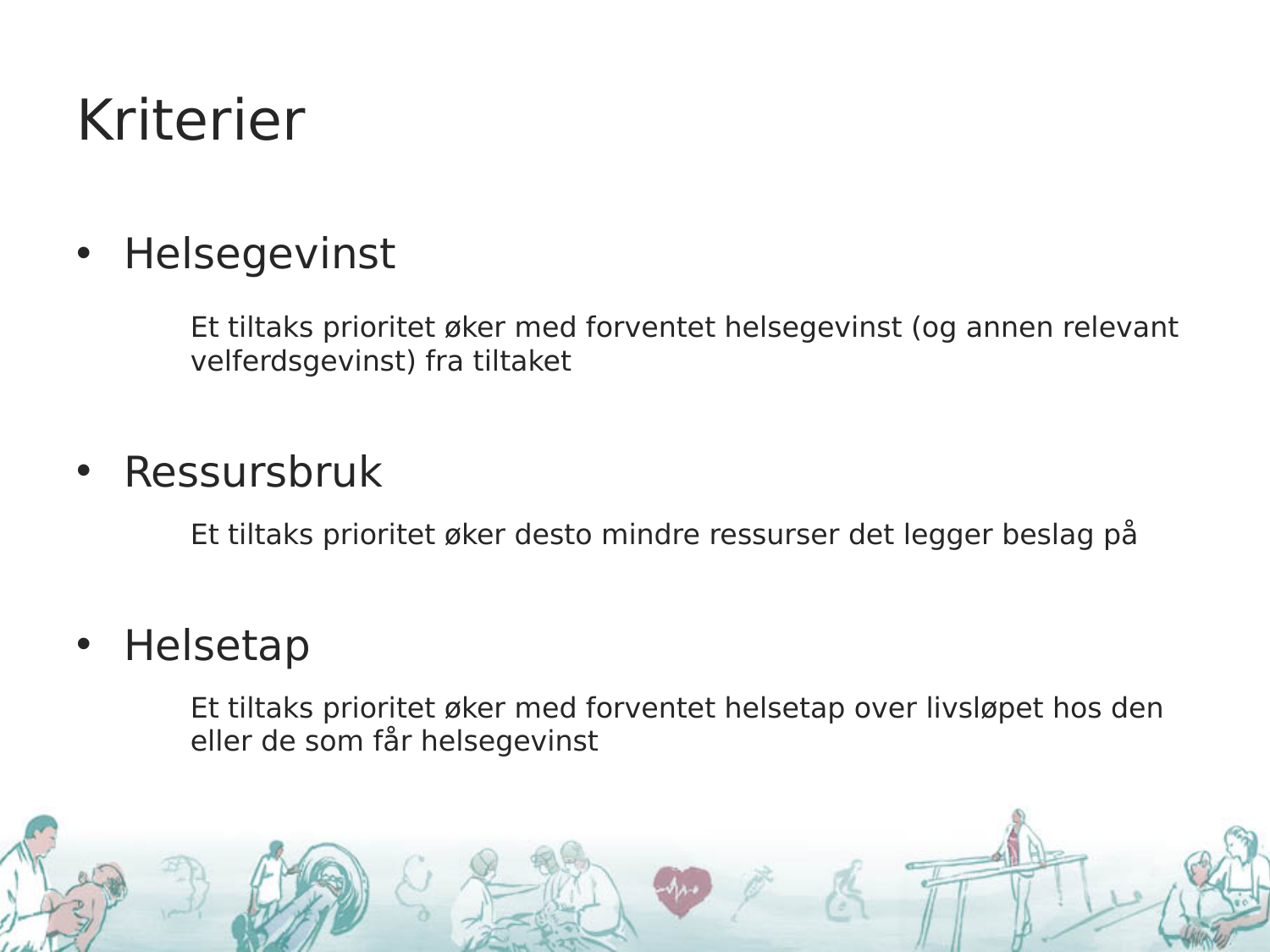

# Kriterier
Helsegevinst
Et tiltaks prioritet øker med forventet helsegevinst (og annen relevant velferdsgevinst) fra tiltaket

Ressursbruk
Et tiltaks prioritet øker desto mindre ressurser det legger beslag på

Helsetap
Et tiltaks prioritet øker med forventet helsetap over livsløpet hos den eller de som får helsegevinst